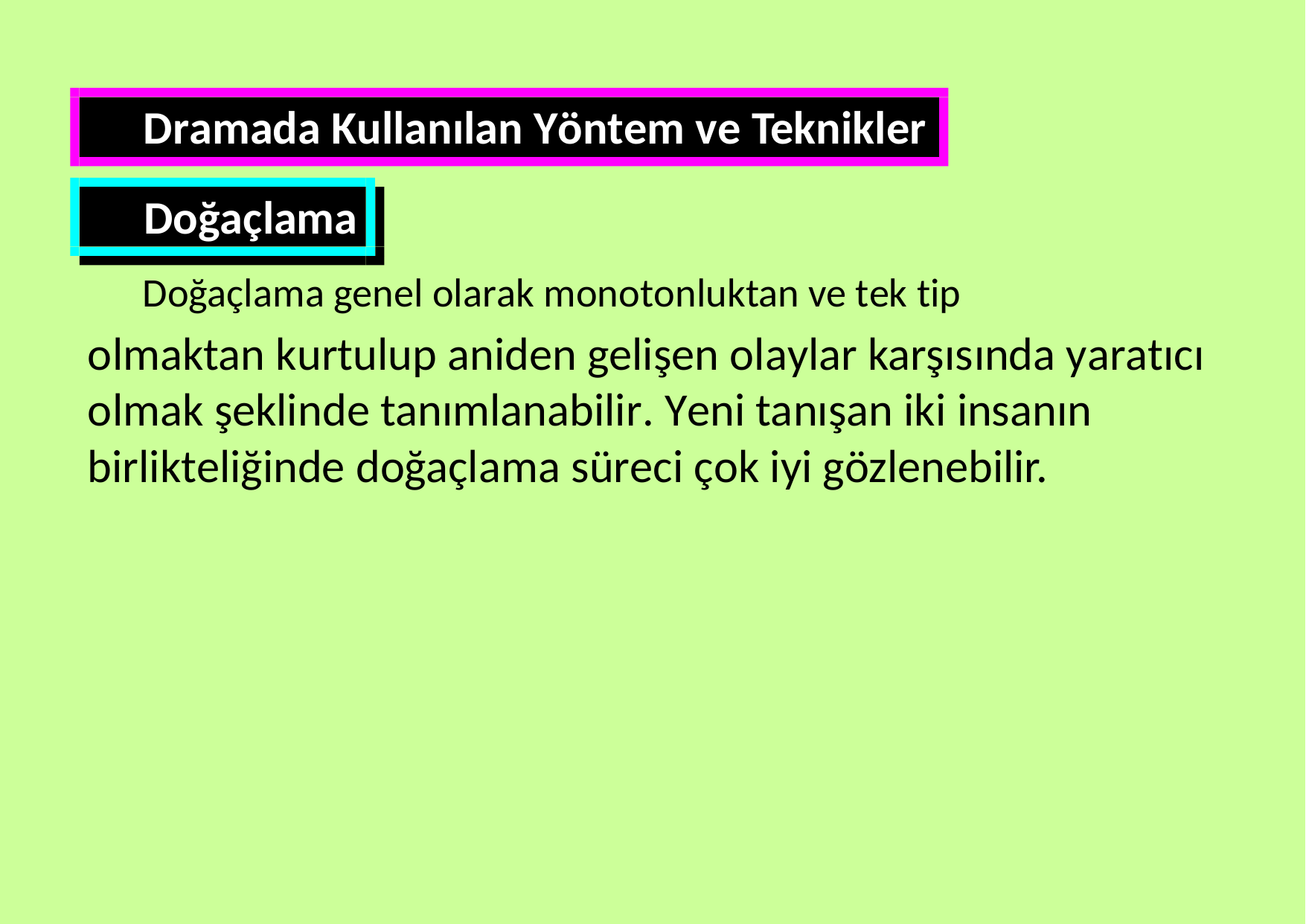

Dramada Kullanılan Yöntem ve Teknikler

Doğaçlama

Doğaçlama genel olarak monotonluktan ve tek tip
olmaktan kurtulup aniden gelişen olaylar karşısında yaratıcı
olmak şeklinde tanımlanabilir. Yeni tanışan iki insanın birlikteliğinde doğaçlama süreci çok iyi gözlenebilir.